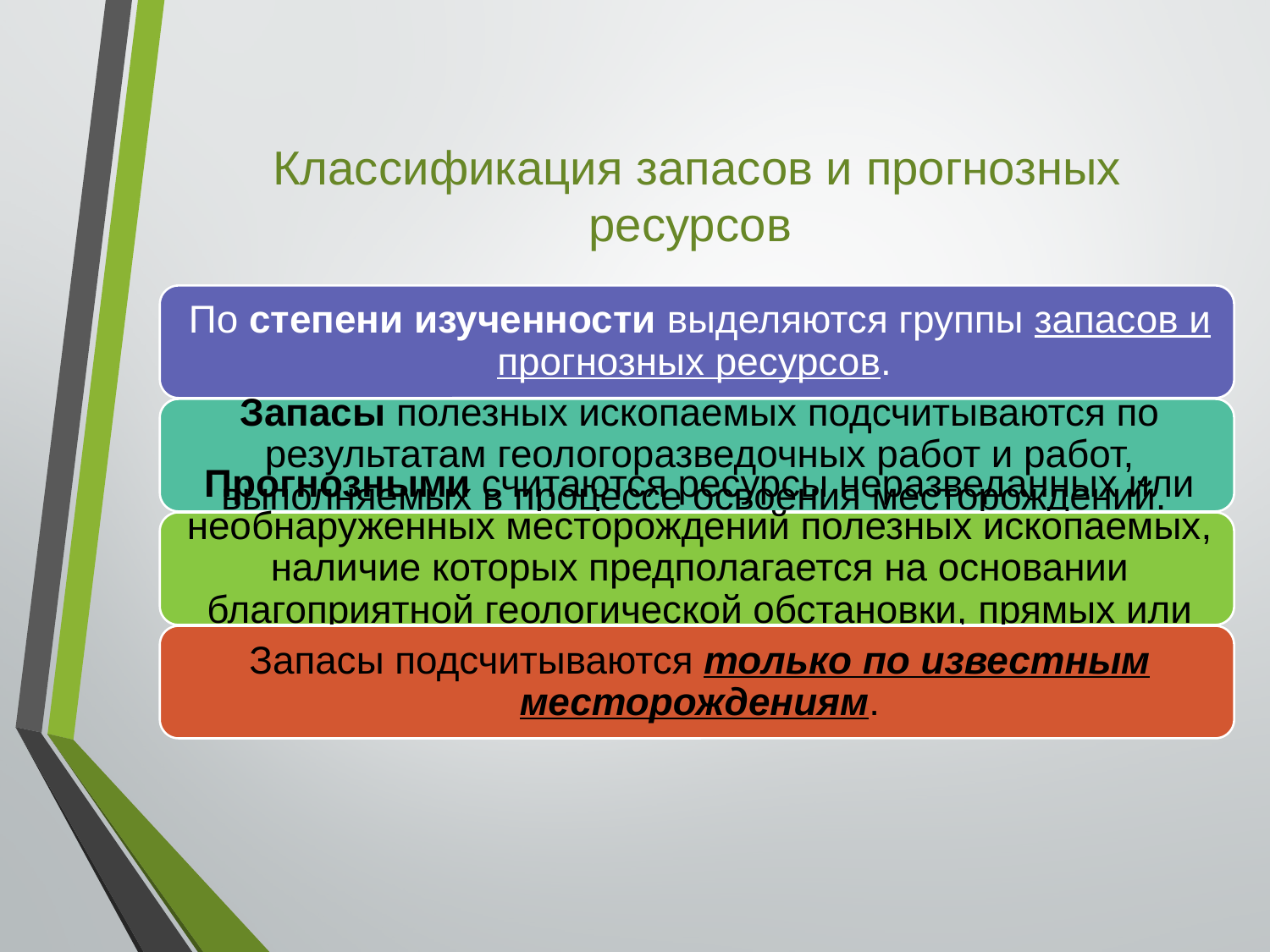

# Классификация запасов и прогнозных ресурсов
По степени изученности выделяются группы запасов и прогнозных ресурсов.
Запасы полезных ископаемых подсчитываются по результатам геологоразведочных работ и работ, выполняемых в процессе освоения месторождений.
Прогнозными считаются ресурсы неразведанных или необнаруженных месторождений полезных ископаемых, наличие которых предполагается на основании благоприятной геологической обстановки, прямых или косвенных поисковых признаков.
Запасы подсчитываются только по известным месторождениям.